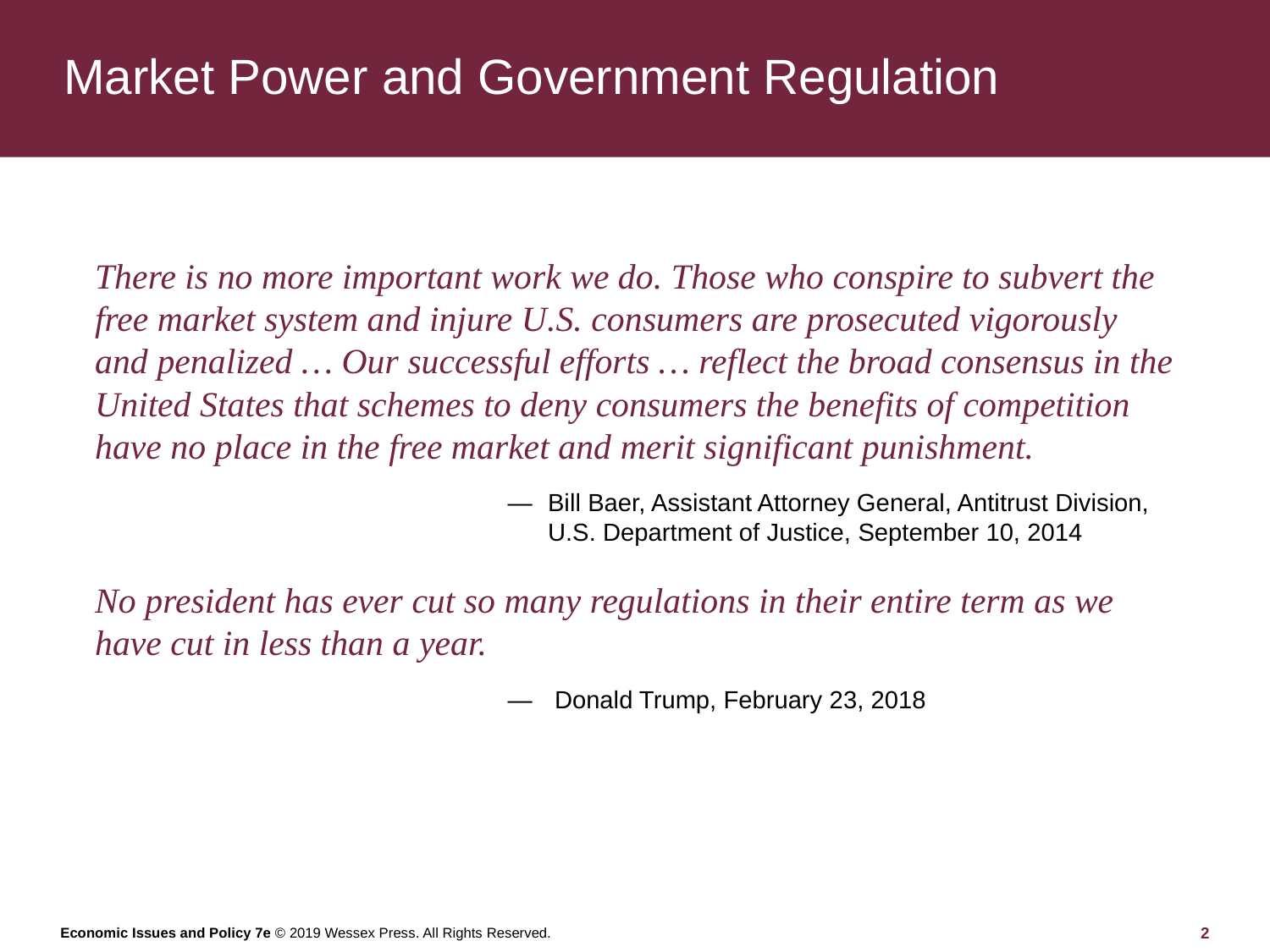

# Market Power and Government Regulation
There is no more important work we do. Those who conspire to subvert the free market system and injure U.S. consumers are prosecuted vigorously and penalized … Our successful efforts … reflect the broad consensus in the United States that schemes to deny consumers the benefits of competition have no place in the free market and merit significant punishment.
—	Bill Baer, Assistant Attorney General, Antitrust Division, U.S. Department of Justice, September 10, 2014
No president has ever cut so many regulations in their entire term as we have cut in less than a year.
—	 Donald Trump, February 23, 2018